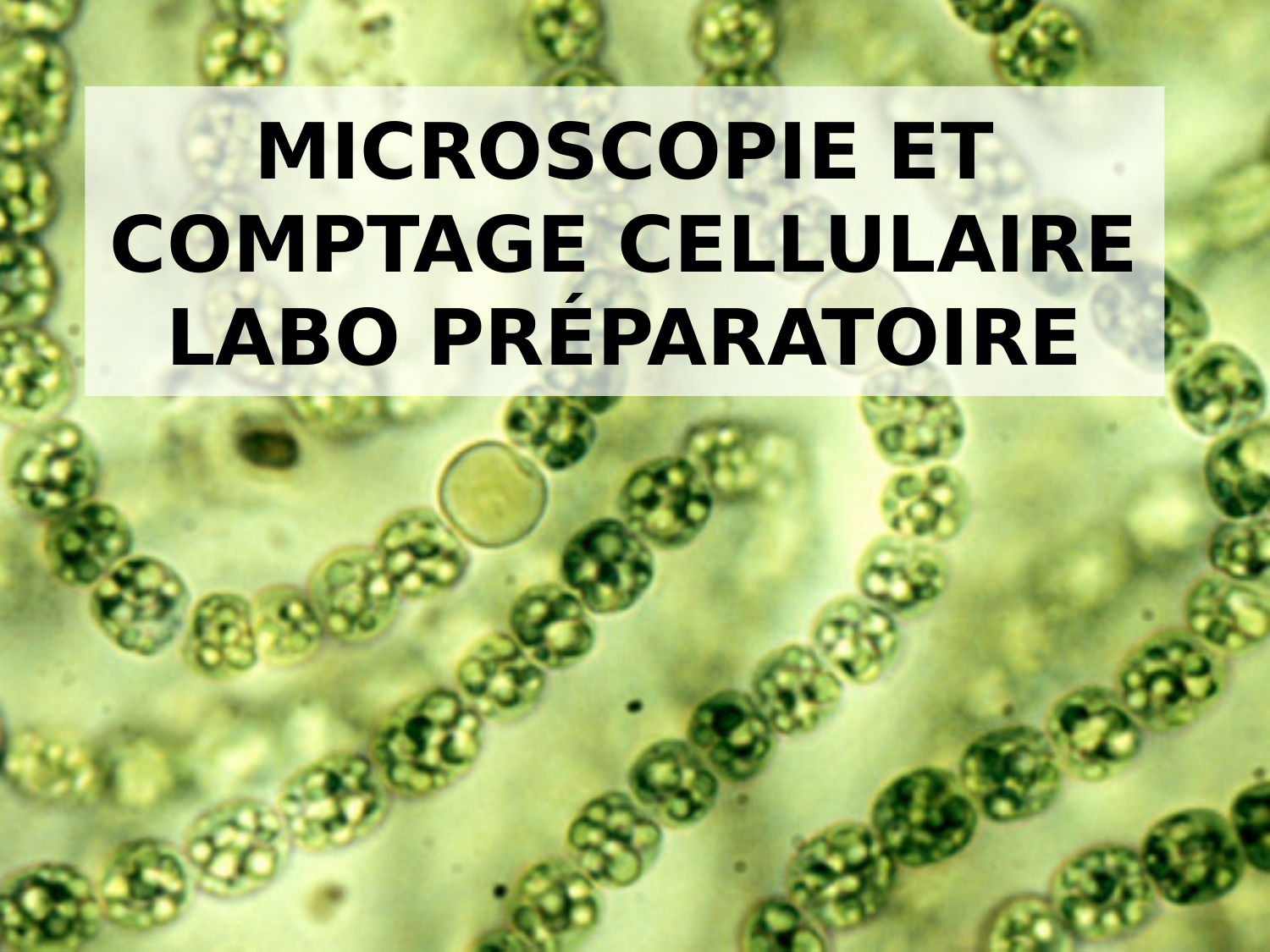

# Microscopie et comptage cellulaire Labo préparatoire